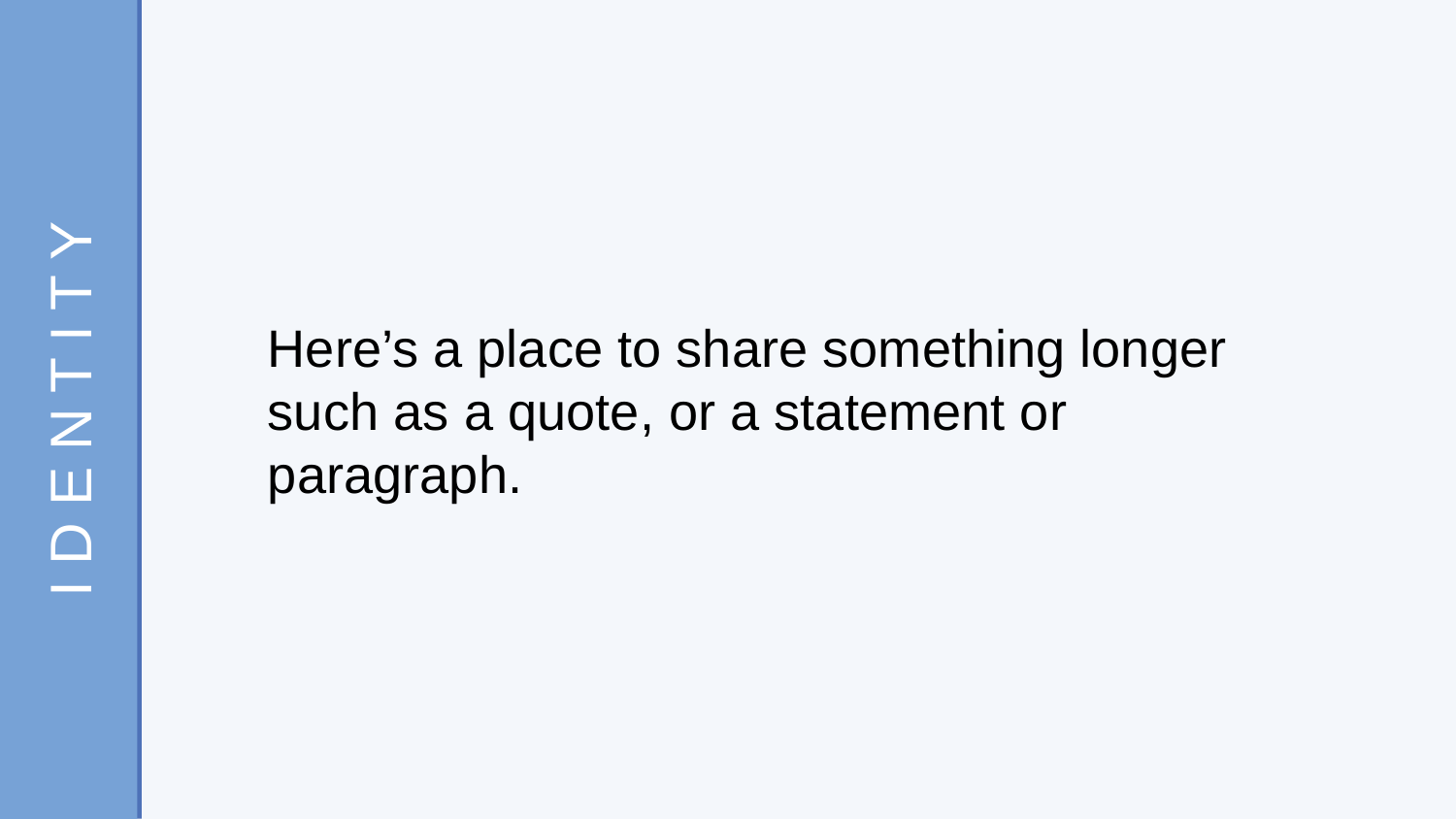

Here’s a place to share something longer such as a quote, or a statement or paragraph.
I D E N T I T Y